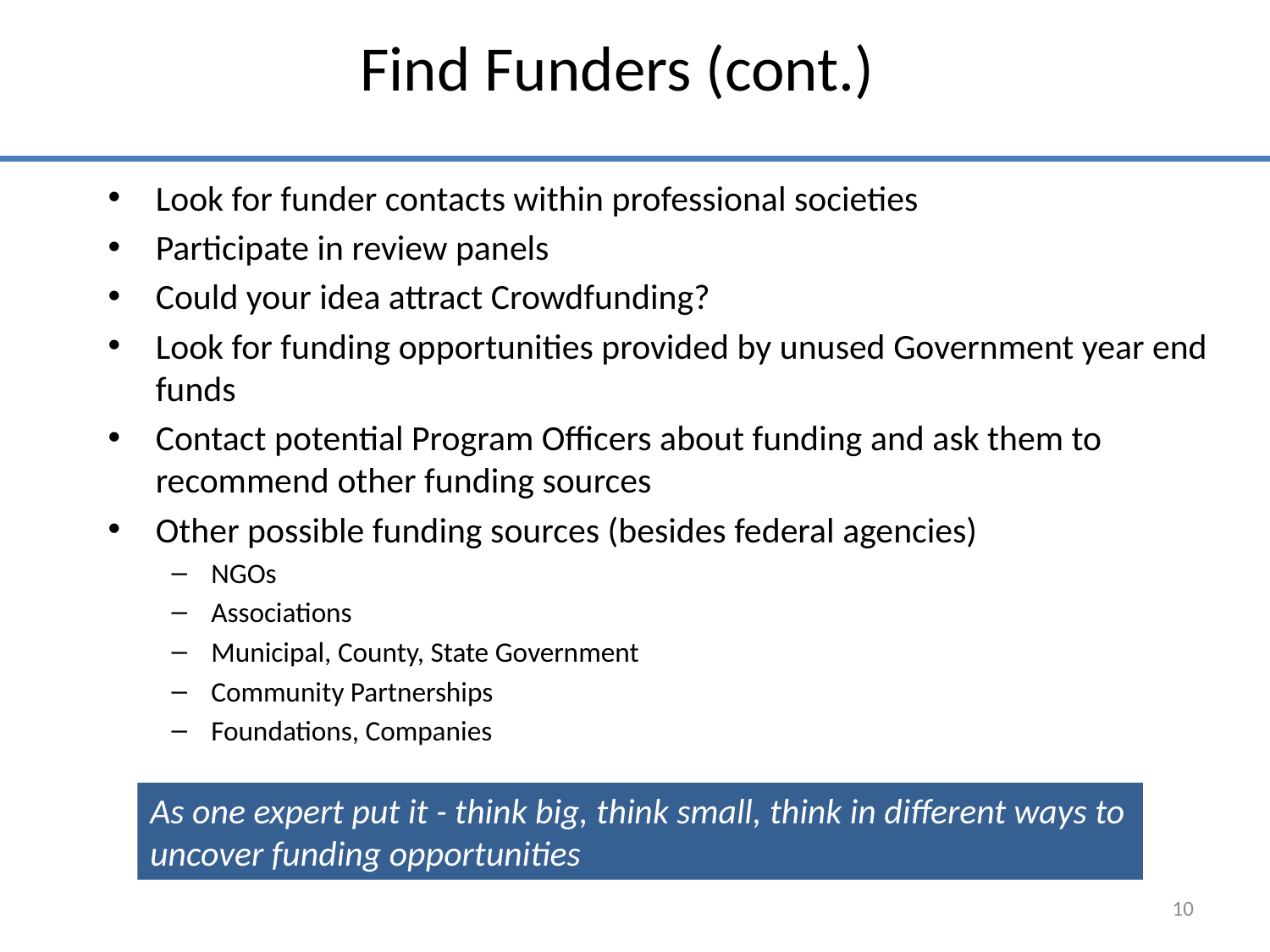

# Find Funders (cont.)
Look for funder contacts within professional societies
Participate in review panels
Could your idea attract Crowdfunding?
Look for funding opportunities provided by unused Government year end funds
Contact potential Program Officers about funding and ask them to recommend other funding sources
Other possible funding sources (besides federal agencies)
NGOs
Associations
Municipal, County, State Government
Community Partnerships
Foundations, Companies

As one expert put it - think big, think small, think in different ways to uncover funding opportunities
10